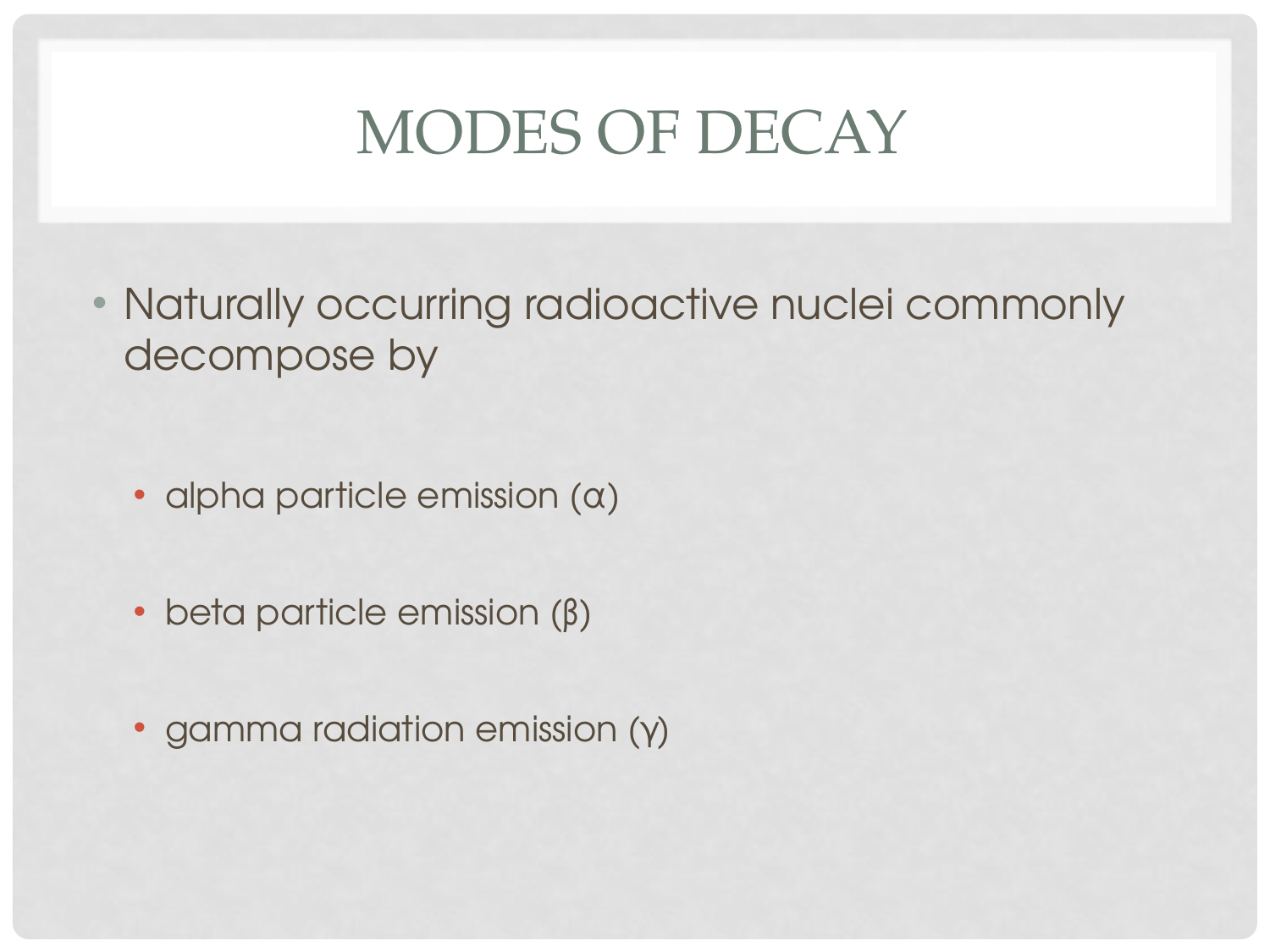

# Modes of Decay
Naturally occurring radioactive nuclei commonly decompose by

alpha particle emission (α)

beta particle emission (β)

gamma radiation emission (γ)